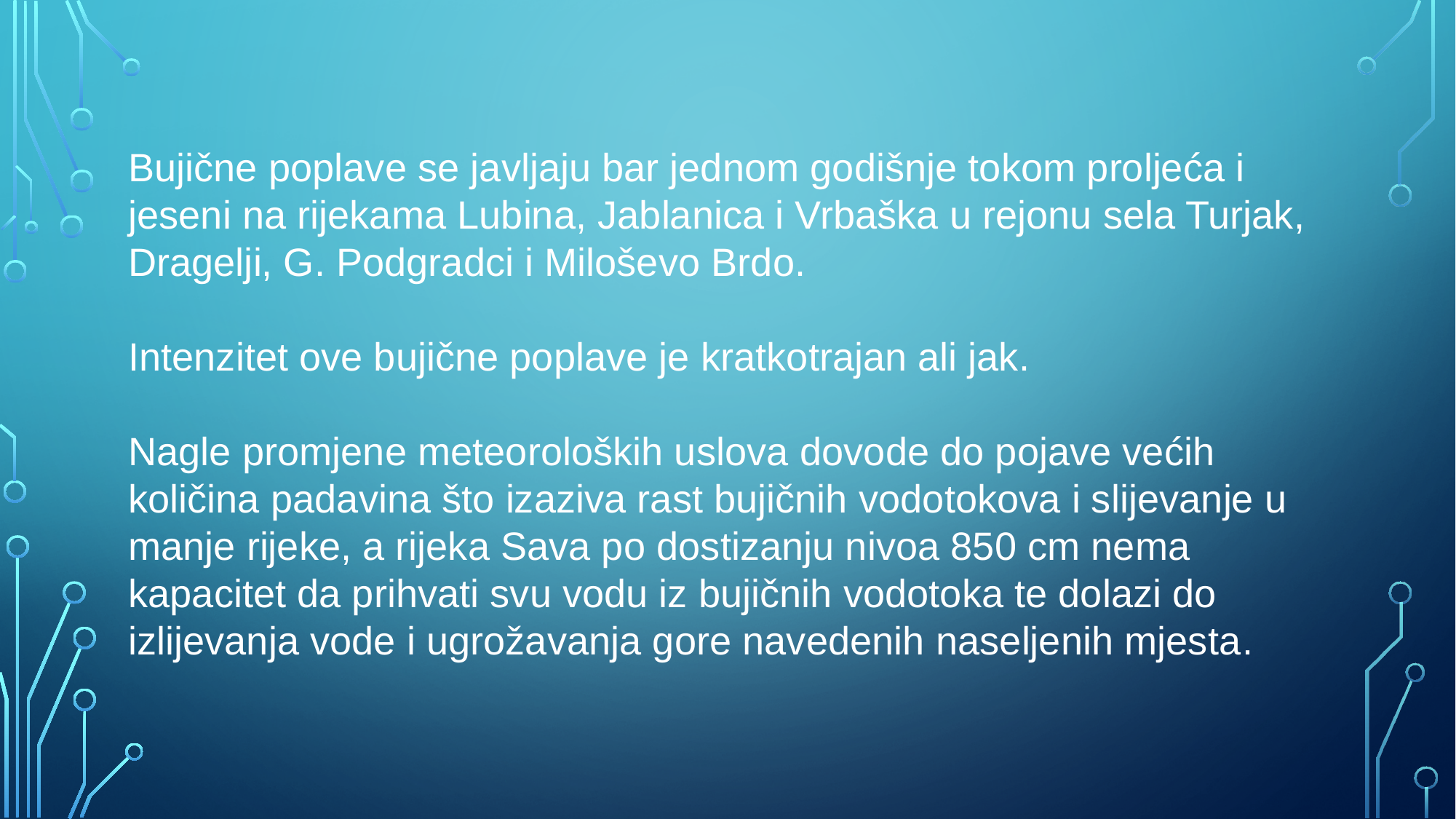

Bujične poplave se javljaju bar jednom godišnje tokom proljeća i jeseni na rijekama Lubina, Jablanica i Vrbaška u rejonu sela Turjak, Dragelji, G. Podgradci i Miloševo Brdo.

Intenzitet ove bujične poplave je kratkotrajan ali jak.

Nagle promjene meteoroloških uslova dovode do pojave većih količina padavina što izaziva rast bujičnih vodotokova i slijevanje u manje rijeke, a rijeka Sava po dostizanju nivoa 850 cm nema kapacitet da prihvati svu vodu iz bujičnih vodotoka te dolazi do izlijevanja vode i ugrožavanja gore navedenih naseljenih mjesta.